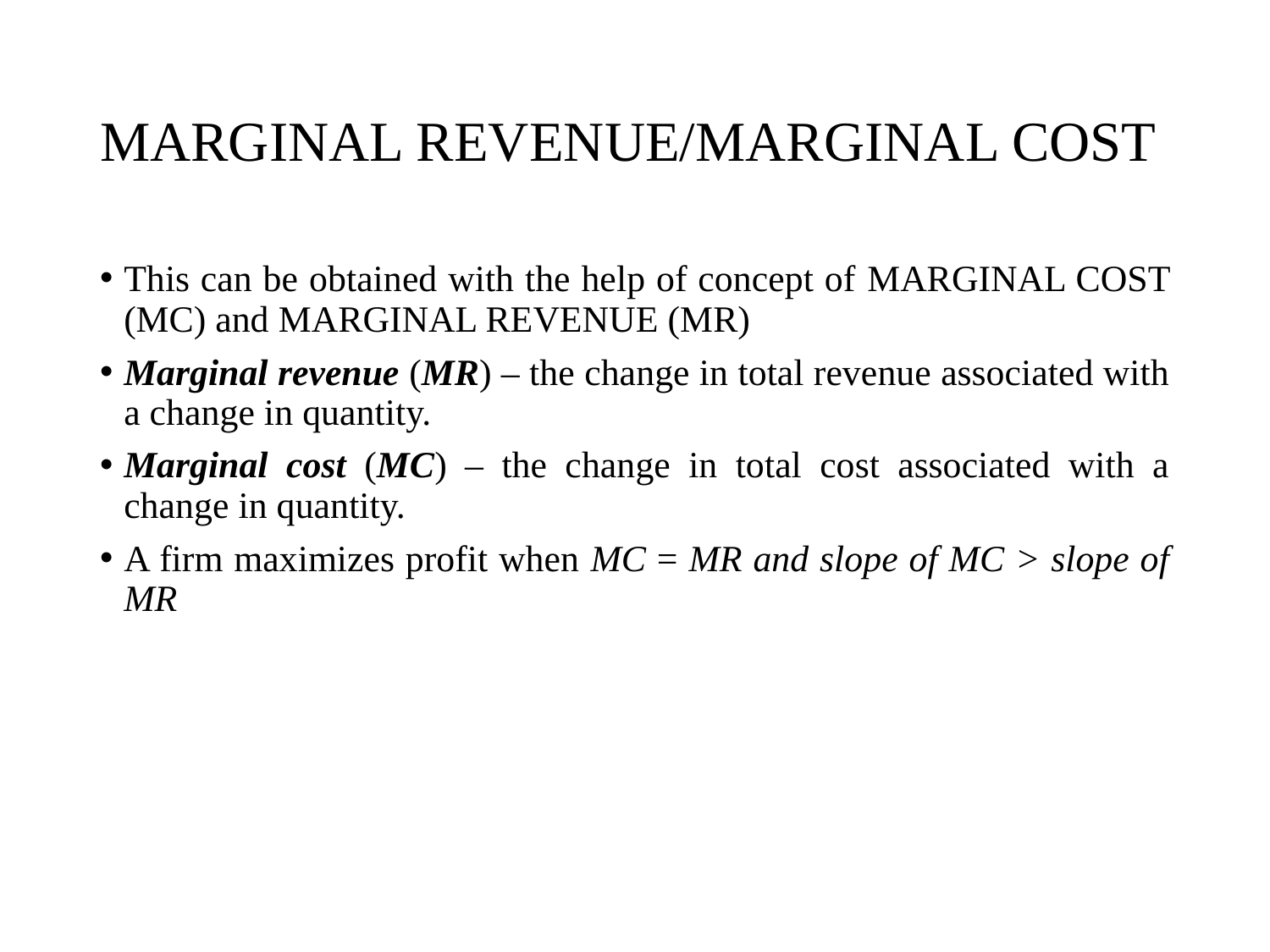

# MARGINAL REVENUE/MARGINAL COST
This can be obtained with the help of concept of marginal cost (MC) and marginal revenue (MR)
Marginal revenue (MR) – the change in total revenue associated with a change in quantity.
Marginal cost (MC) – the change in total cost associated with a change in quantity.
A firm maximizes profit when MC = MR and slope of MC > slope of MR